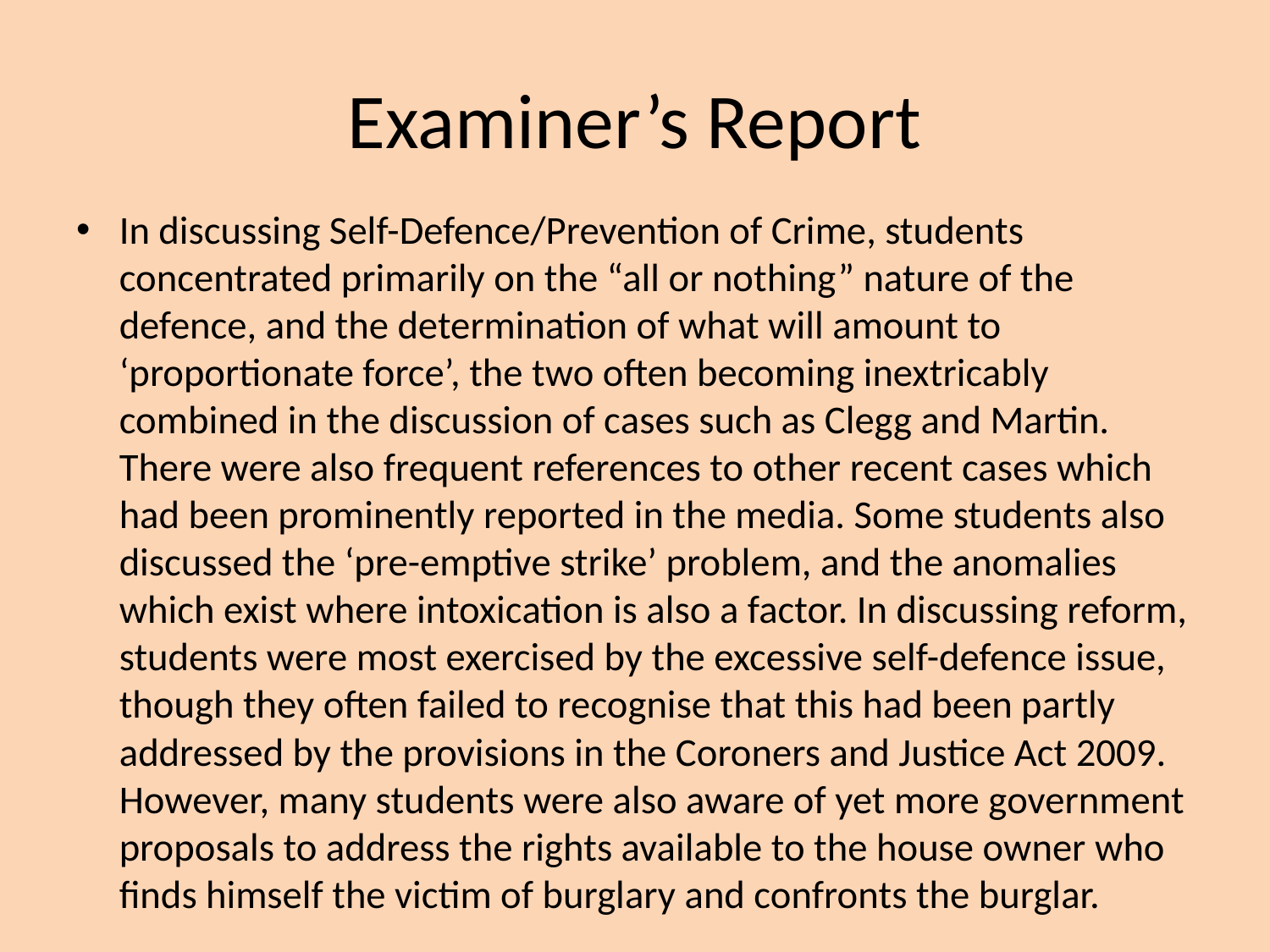

# Examiner’s Report
In discussing Self-Defence/Prevention of Crime, students concentrated primarily on the “all or nothing” nature of the defence, and the determination of what will amount to ‘proportionate force’, the two often becoming inextricably combined in the discussion of cases such as Clegg and Martin. There were also frequent references to other recent cases which had been prominently reported in the media. Some students also discussed the ‘pre-emptive strike’ problem, and the anomalies which exist where intoxication is also a factor. In discussing reform, students were most exercised by the excessive self-defence issue, though they often failed to recognise that this had been partly addressed by the provisions in the Coroners and Justice Act 2009. However, many students were also aware of yet more government proposals to address the rights available to the house owner who finds himself the victim of burglary and confronts the burglar.